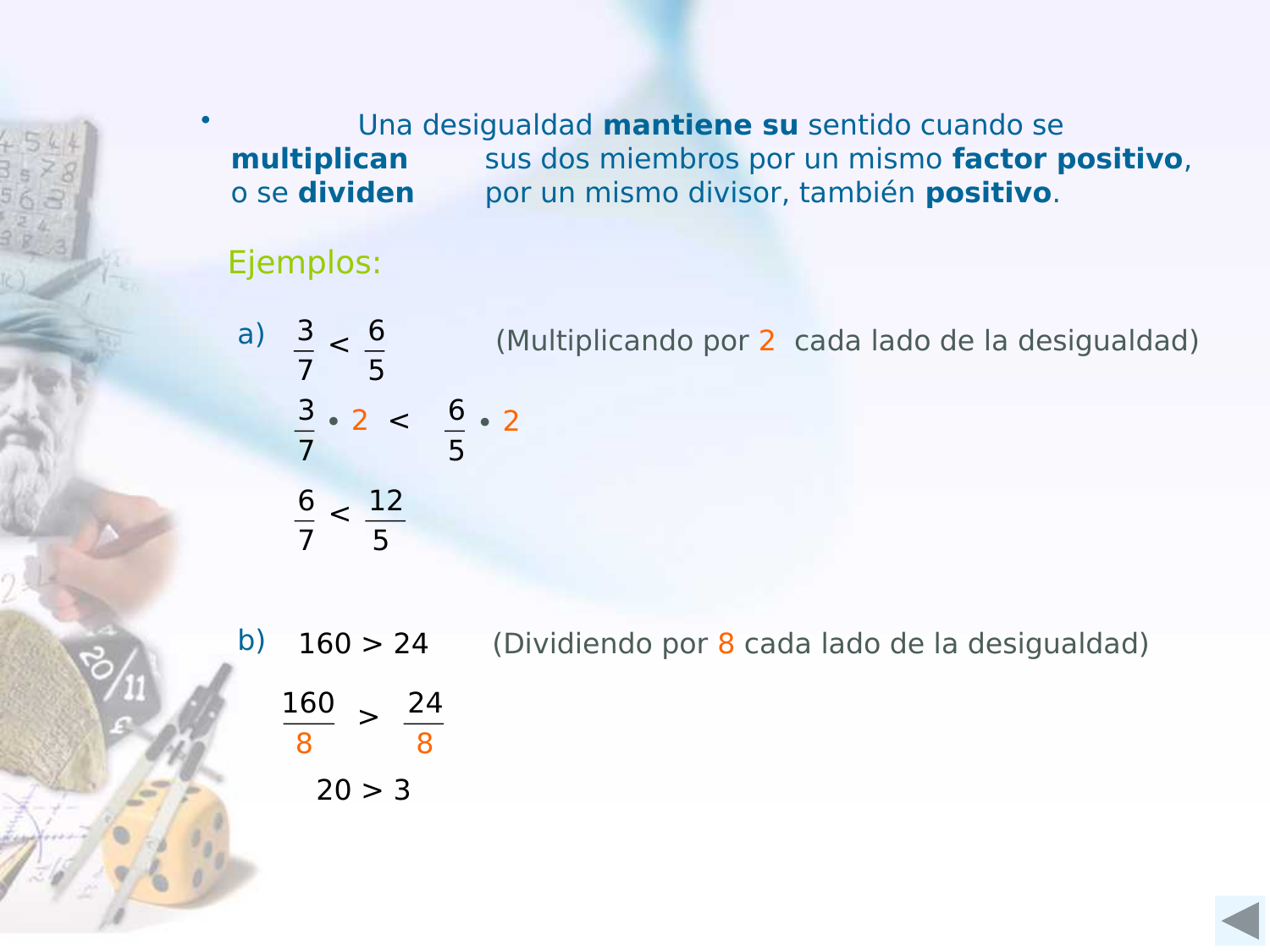

Una desigualdad mantiene su sentido cuando se multiplican 	sus dos miembros por un mismo factor positivo, o se dividen 	por un mismo divisor, también positivo.
Ejemplos:
3
7

6
5

a)
(Multiplicando por 2  cada lado de la desigualdad)
<
3
7

6
5

∙ 2
<
∙ 2
6
7

12
 5

<
b)
160 > 24
(Dividiendo por 8 cada lado de la desigualdad)
160
>
  8

24
 8

20 > 3